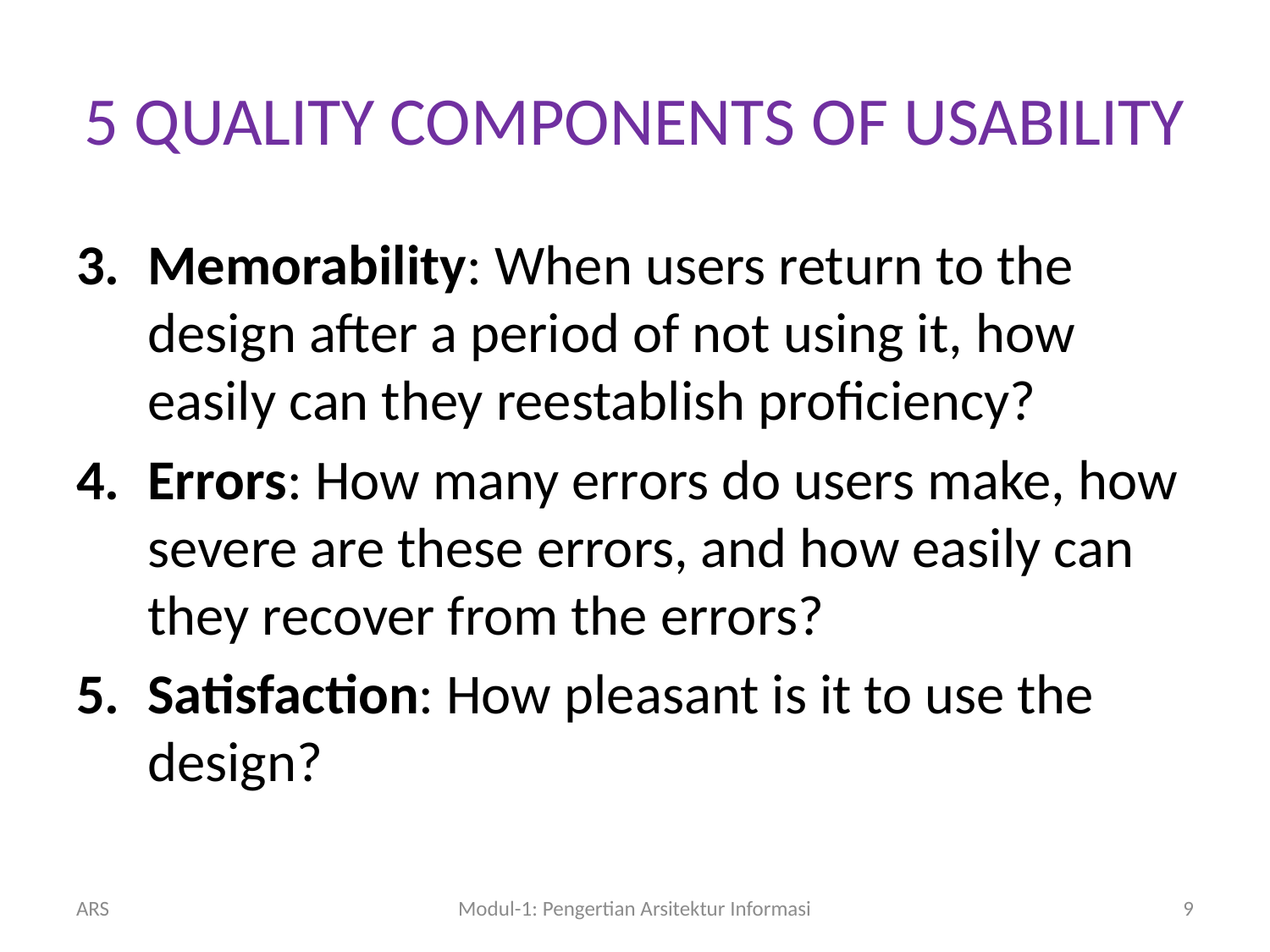

# 5 QUALITY COMPONENTS OF USABILITY
Memorability: When users return to the design after a period of not using it, how easily can they reestablish proficiency?
Errors: How many errors do users make, how severe are these errors, and how easily can they recover from the errors?
Satisfaction: How pleasant is it to use the design?

ARS
Modul-1: Pengertian Arsitektur Informasi
9